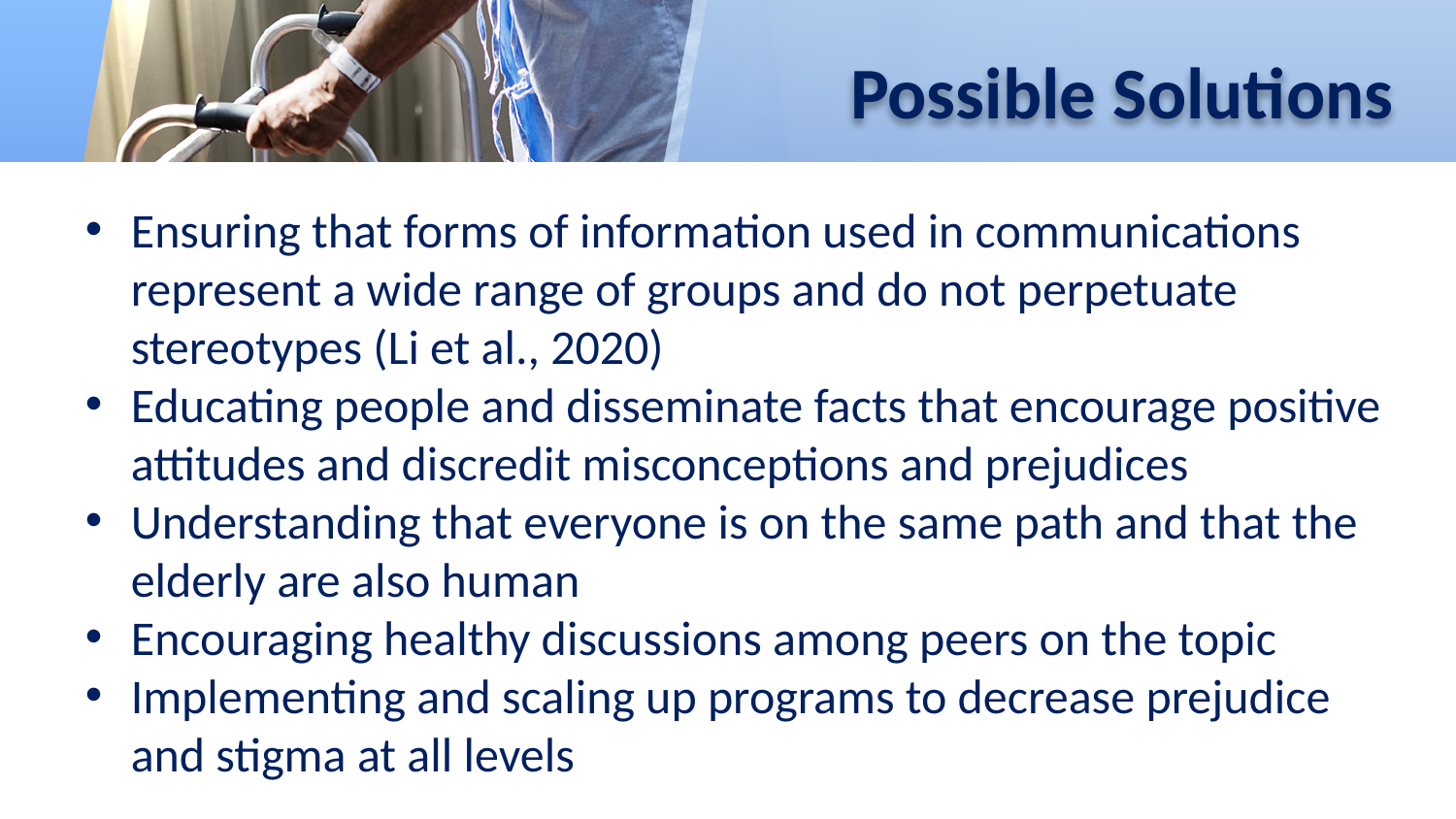

Possible Solutions
Ensuring that forms of information used in communications represent a wide range of groups and do not perpetuate stereotypes (Li et al., 2020)
Educating people and disseminate facts that encourage positive attitudes and discredit misconceptions and prejudices
Understanding that everyone is on the same path and that the elderly are also human
Encouraging healthy discussions among peers on the topic
Implementing and scaling up programs to decrease prejudice and stigma at all levels